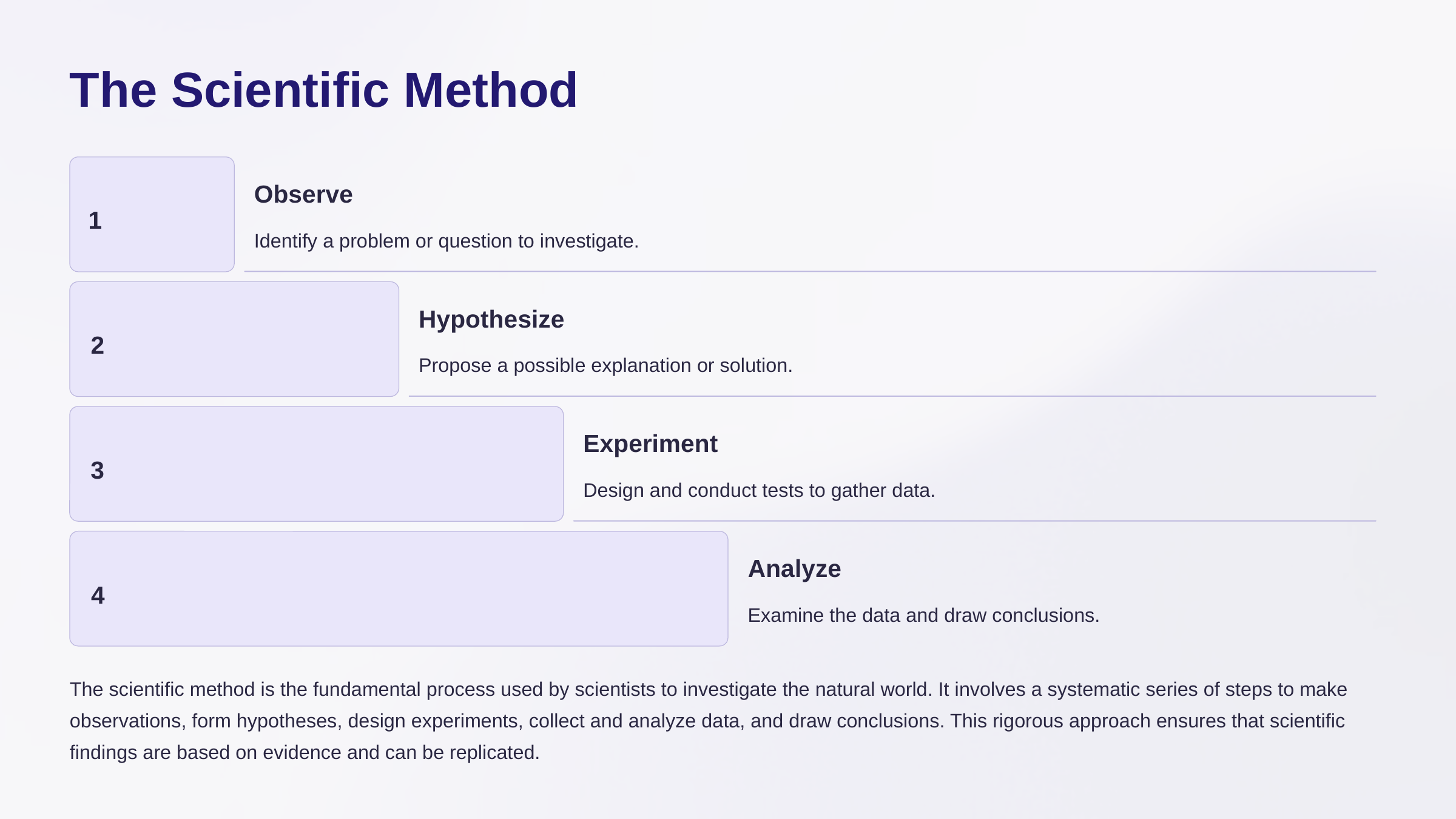

The Scientific Method

Observe
1
Identify a problem or question to investigate.

Hypothesize
2
Propose a possible explanation or solution.

Experiment
3
Design and conduct tests to gather data.

Analyze
4
Examine the data and draw conclusions.
The scientific method is the fundamental process used by scientists to investigate the natural world. It involves a systematic series of steps to make observations, form hypotheses, design experiments, collect and analyze data, and draw conclusions. This rigorous approach ensures that scientific findings are based on evidence and can be replicated.